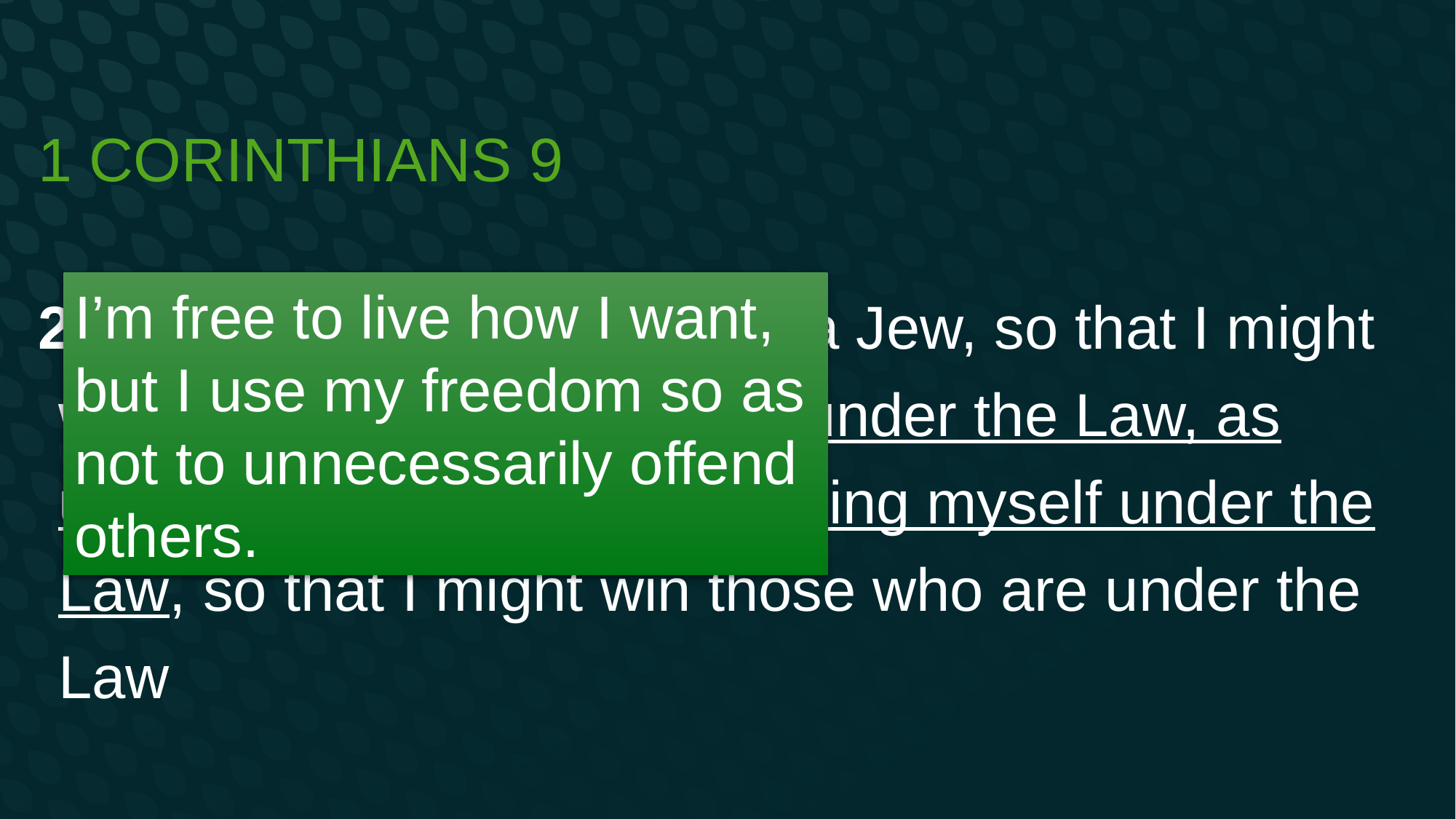

# 1 Corinthians 9
20 To the Jews I became as a Jew, so that I might win Jews; to those who are under the Law, as under the Law though not being myself under the Law, so that I might win those who are under the Law
I’m free to live how I want, but I use my freedom so as not to unnecessarily offend others.